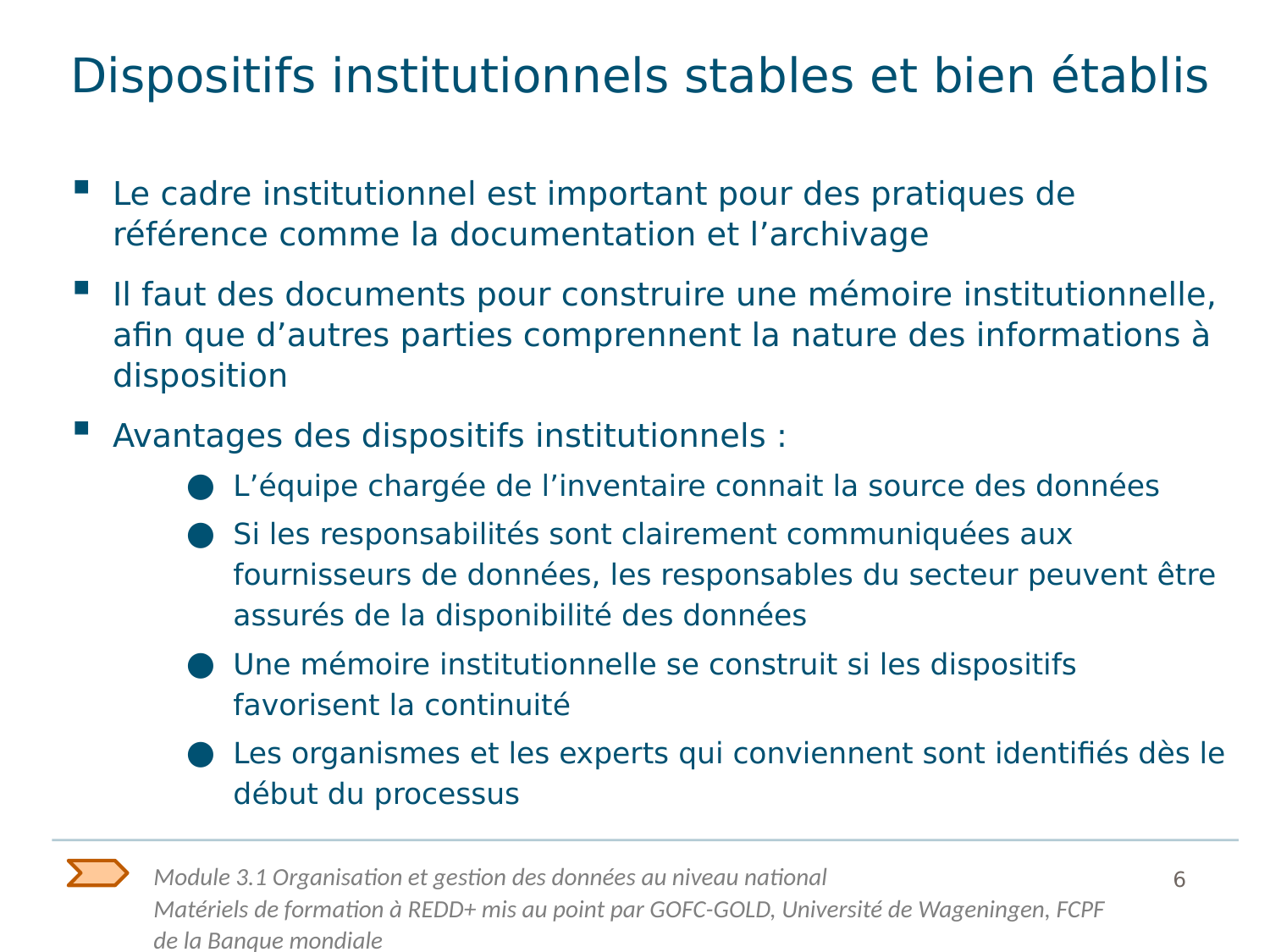

# Dispositifs institutionnels stables et bien établis
Le cadre institutionnel est important pour des pratiques de référence comme la documentation et l’archivage
Il faut des documents pour construire une mémoire institutionnelle, afin que d’autres parties comprennent la nature des informations à disposition
Avantages des dispositifs institutionnels :
L’équipe chargée de l’inventaire connait la source des données
Si les responsabilités sont clairement communiquées aux fournisseurs de données, les responsables du secteur peuvent être assurés de la disponibilité des données
Une mémoire institutionnelle se construit si les dispositifs favorisent la continuité
Les organismes et les experts qui conviennent sont identifiés dès le début du processus